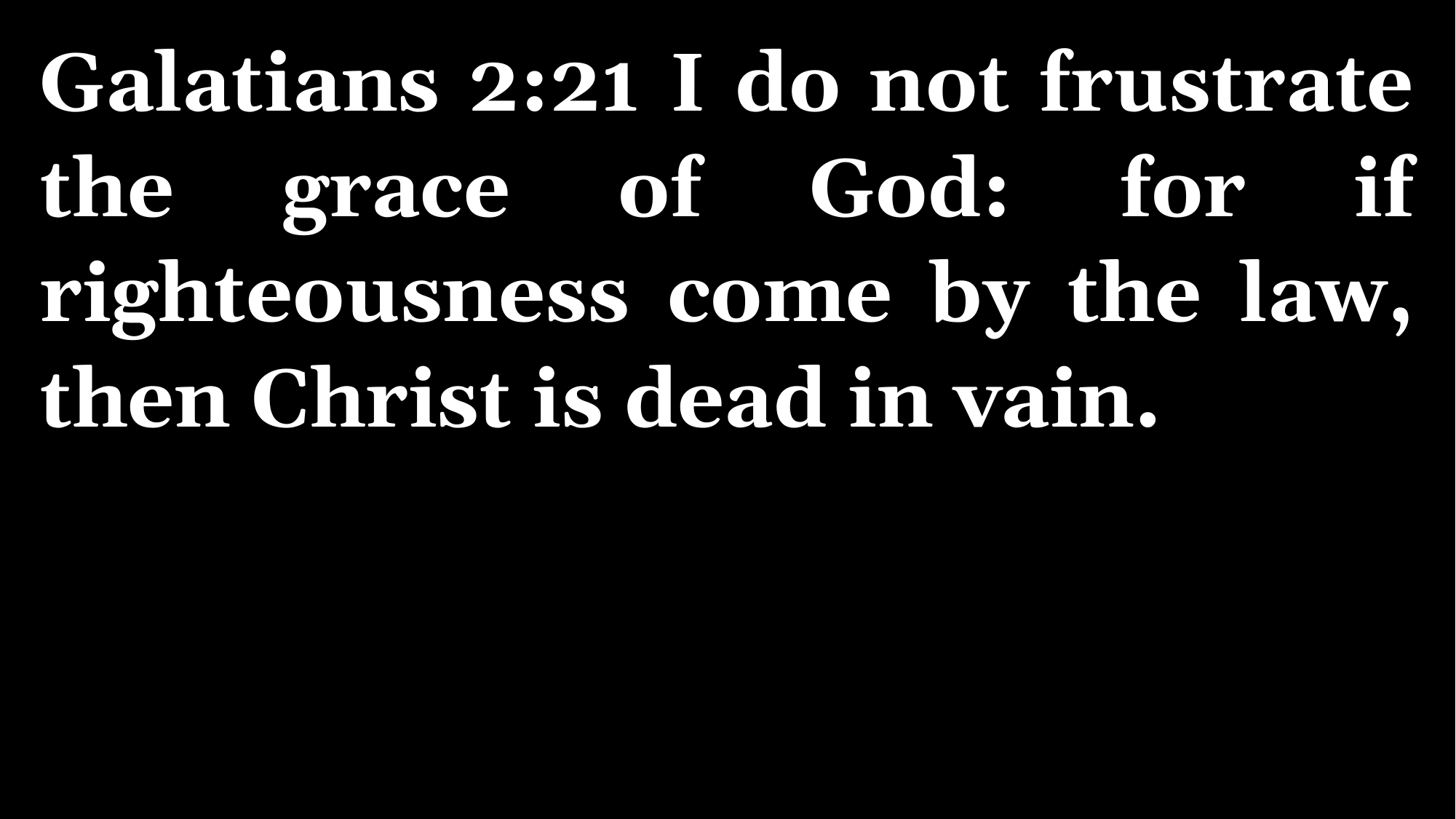

Galatians 2:21 I do not frustrate the grace of God: for if righteousness come by the law, then Christ is dead in vain.